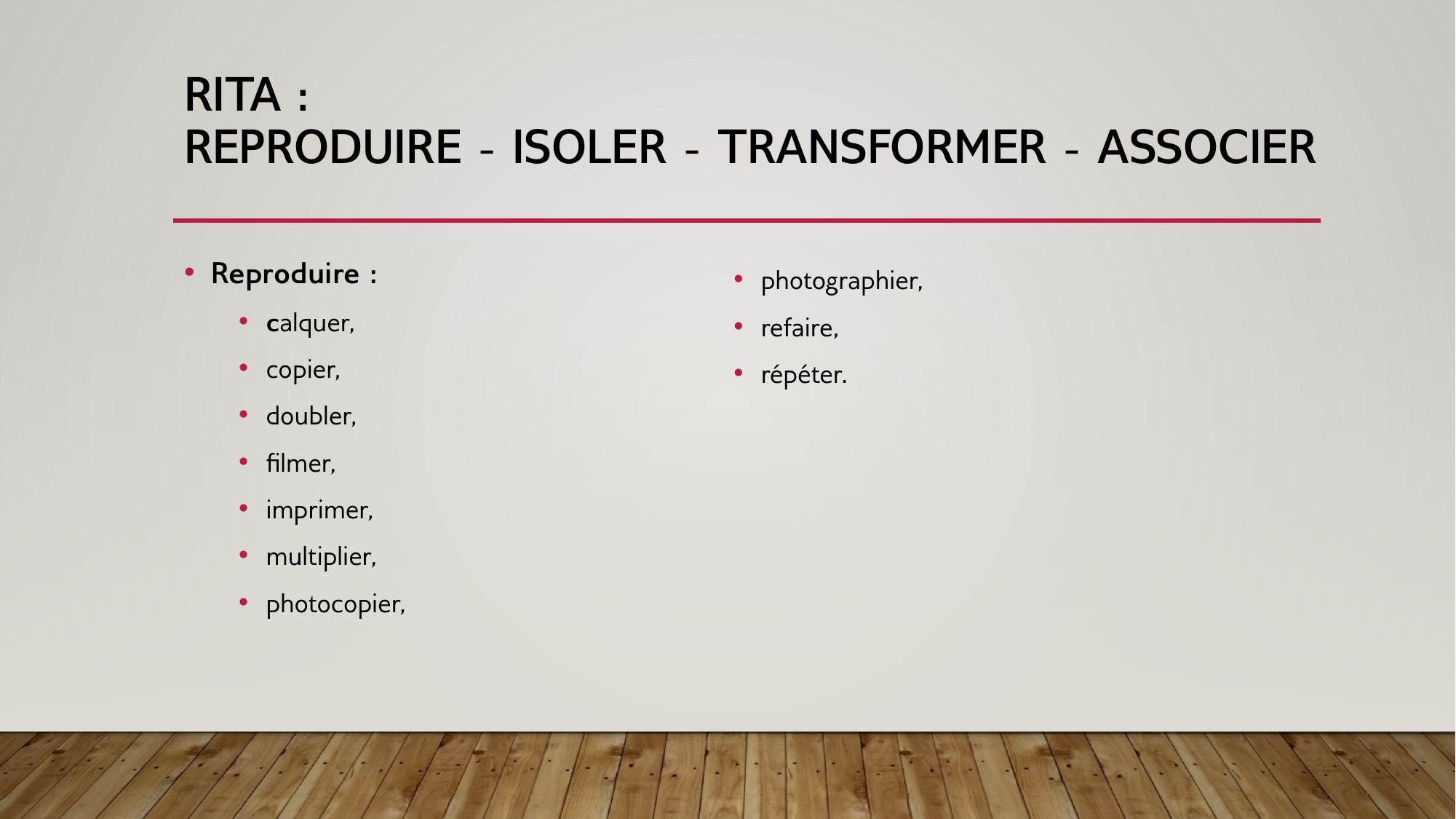

# RITA : Reproduire - Isoler - Transformer - Associer
Reproduire :
calquer,
copier,
doubler,
filmer,
imprimer,
multiplier,
photocopier,

photographier,
refaire,
répéter.